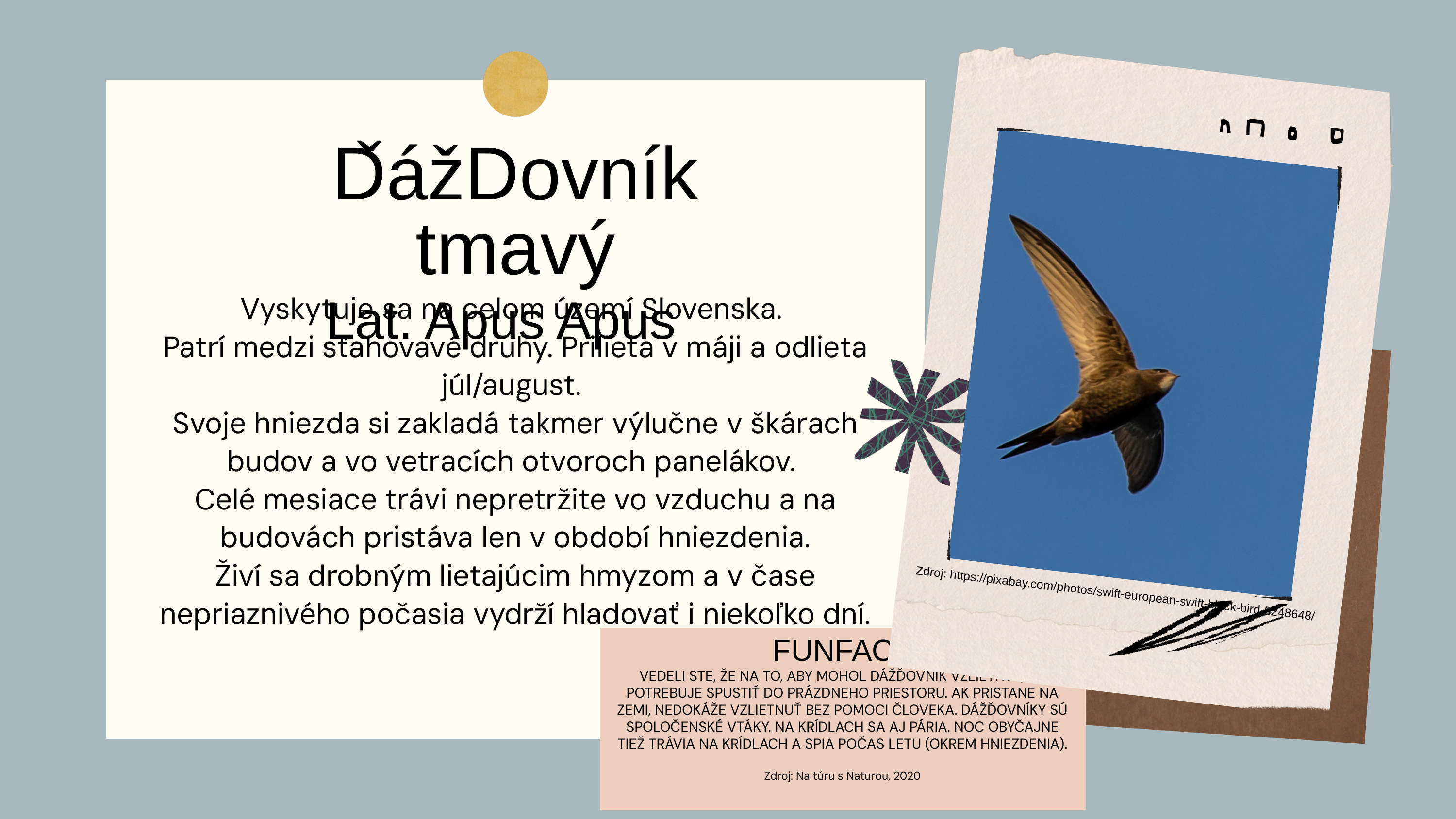

ˇ
DážDovník tmavý
Lat. Apus Apus

Vyskytuje sa na celom území Slovenska.
Patrí medzi sťahovavé druhy. Prilieta v máji a odlieta júl/august.
Svoje hniezda si zakladá takmer výlučne v škárach budov a vo vetracích otvoroch panelákov.
Celé mesiace trávi nepretržite vo vzduchu a na budovách pristáva len v období hniezdenia.
Živí sa drobným lietajúcim hmyzom a v čase nepriaznivého počasia vydrží hladovať i niekoľko dní.

Zdroj: https://pixabay.com/photos/swift-european-swift-black-bird-5248648/

FUNFACT
VEDELI STE, ŽE NA TO, ABY MOHOL DÁŽĎOVNÍK VZLIETNUŤ, SA POTREBUJE SPUSTIŤ DO PRÁZDNEHO PRIESTORU. AK PRISTANE NA ZEMI, NEDOKÁŽE VZLIETNUŤ BEZ POMOCI ČLOVEKA. DÁŽĎOVNÍKY SÚ SPOLOČENSKÉ VTÁKY. NA KRÍDLACH SA AJ PÁRIA. NOC OBYČAJNE TIEŽ TRÁVIA NA KRÍDLACH A SPIA POČAS LETU (OKREM HNIEZDENIA).

Zdroj: Na túru s Naturou, 2020